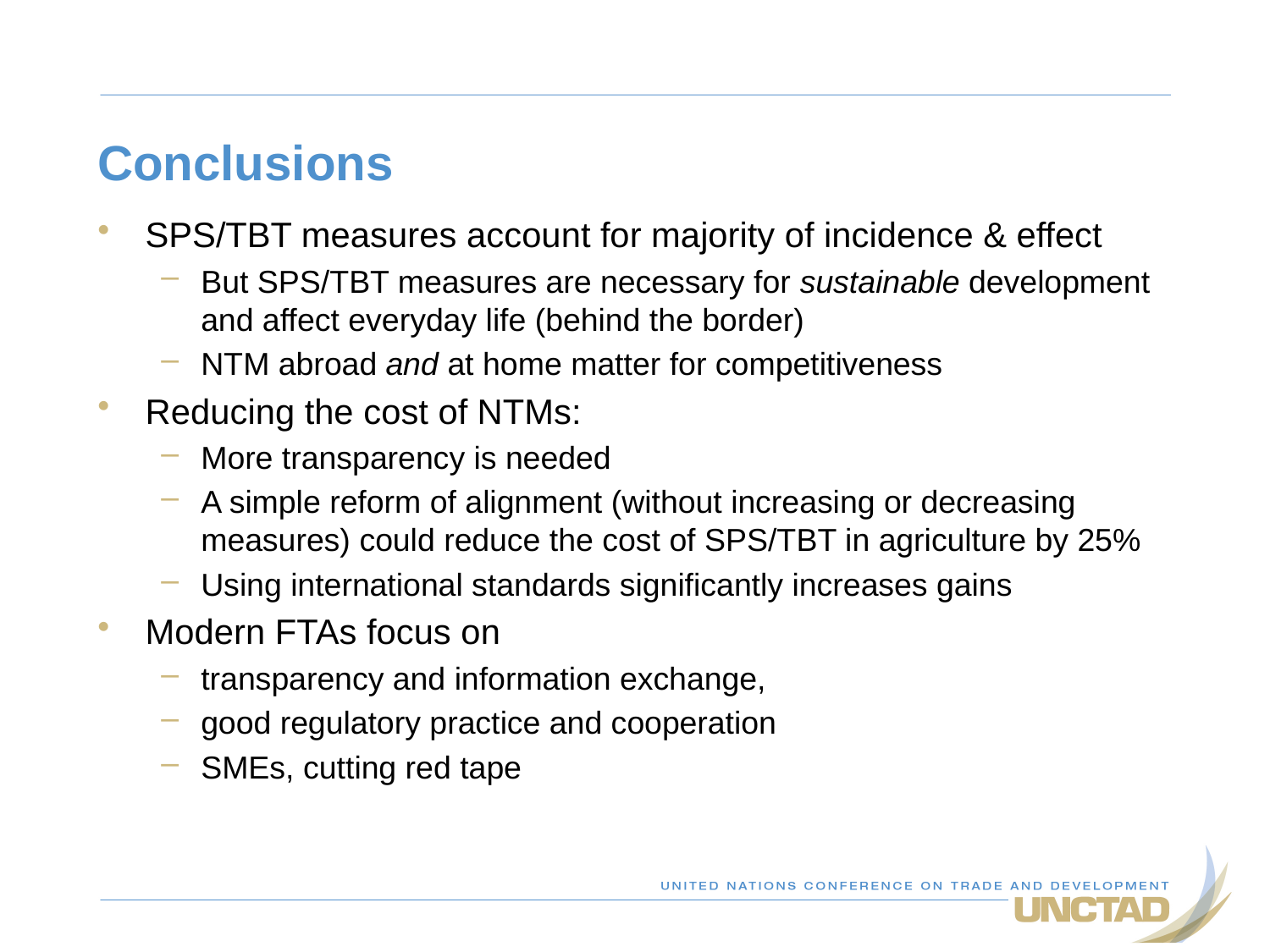

# Conclusions
SPS/TBT measures account for majority of incidence & effect
But SPS/TBT measures are necessary for sustainable development and affect everyday life (behind the border)
NTM abroad and at home matter for competitiveness
Reducing the cost of NTMs:
More transparency is needed
A simple reform of alignment (without increasing or decreasing measures) could reduce the cost of SPS/TBT in agriculture by 25%
Using international standards significantly increases gains
Modern FTAs focus on
transparency and information exchange,
good regulatory practice and cooperation
SMEs, cutting red tape